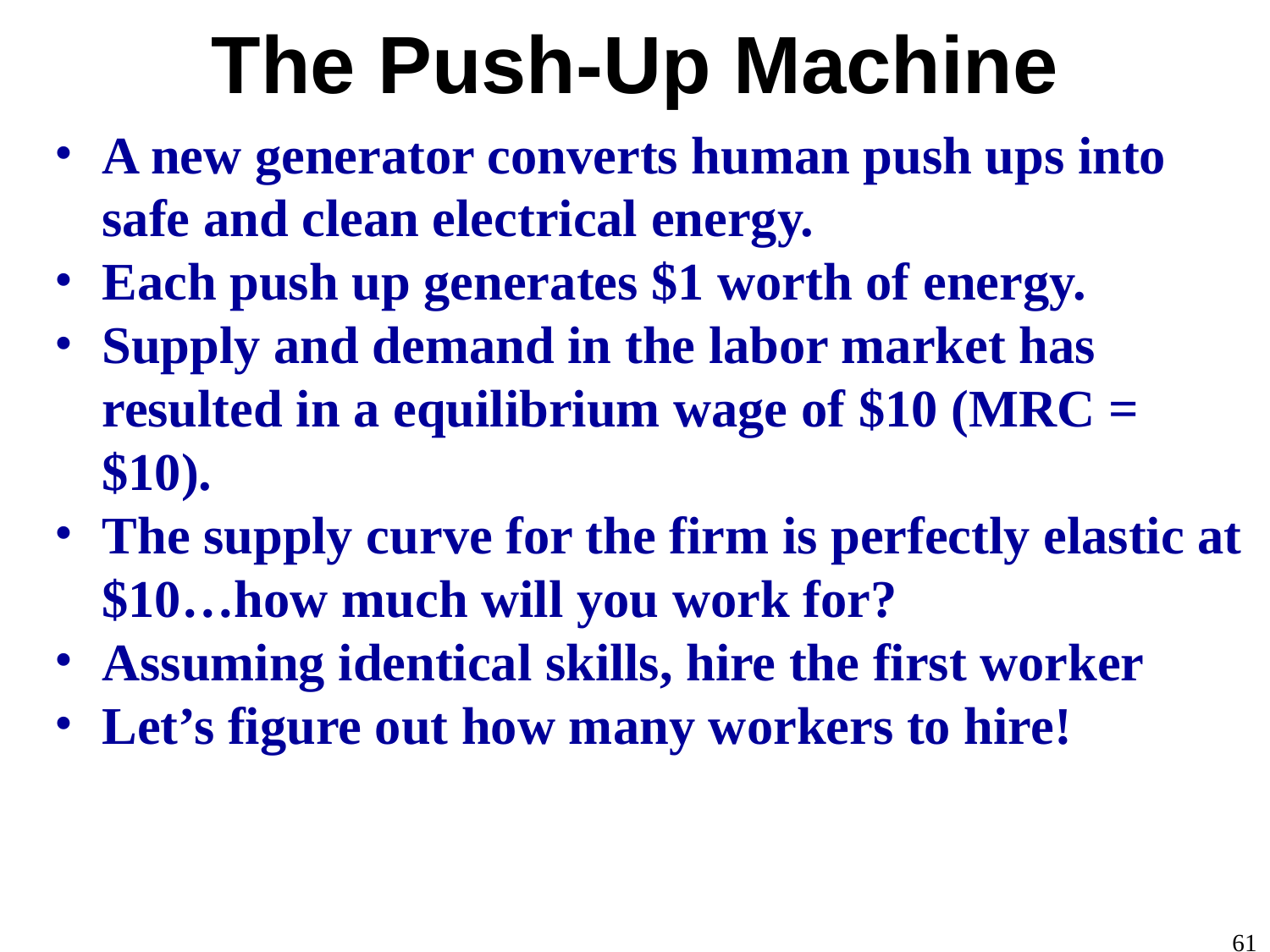

The Push-Up Machine
A new generator converts human push ups into safe and clean electrical energy.
Each push up generates $1 worth of energy.
Supply and demand in the labor market has resulted in a equilibrium wage of $10 (MRC = $10).
The supply curve for the firm is perfectly elastic at $10…how much will you work for?
Assuming identical skills, hire the first worker
Let’s figure out how many workers to hire!
61